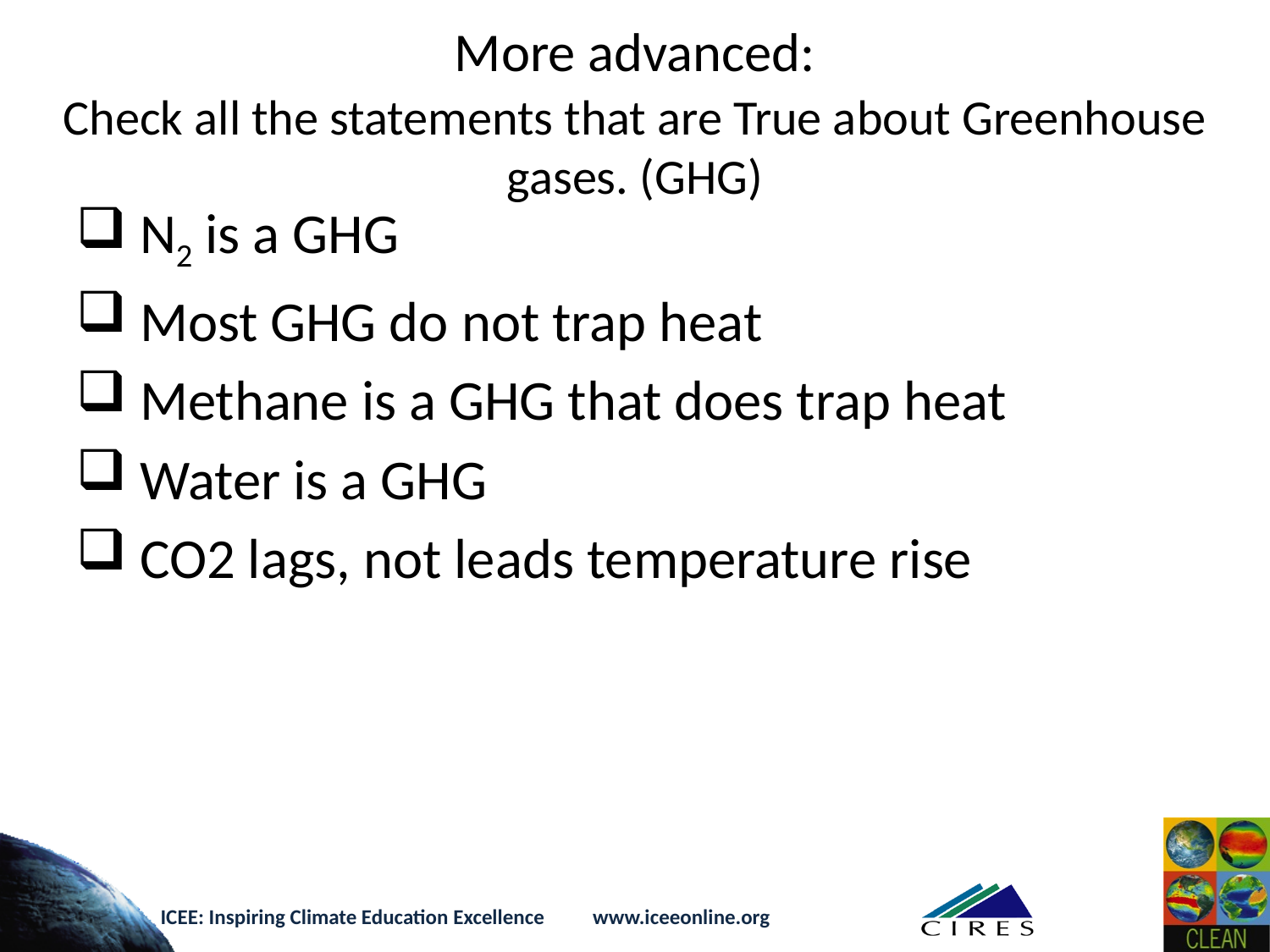

# More advanced:
Check all the statements that are True about Greenhouse gases. (GHG)
 N2 is a GHG
 Most GHG do not trap heat
 Methane is a GHG that does trap heat
 Water is a GHG
 CO2 lags, not leads temperature rise
ICEE: Inspiring Climate Education Excellence          www.iceeonline.org